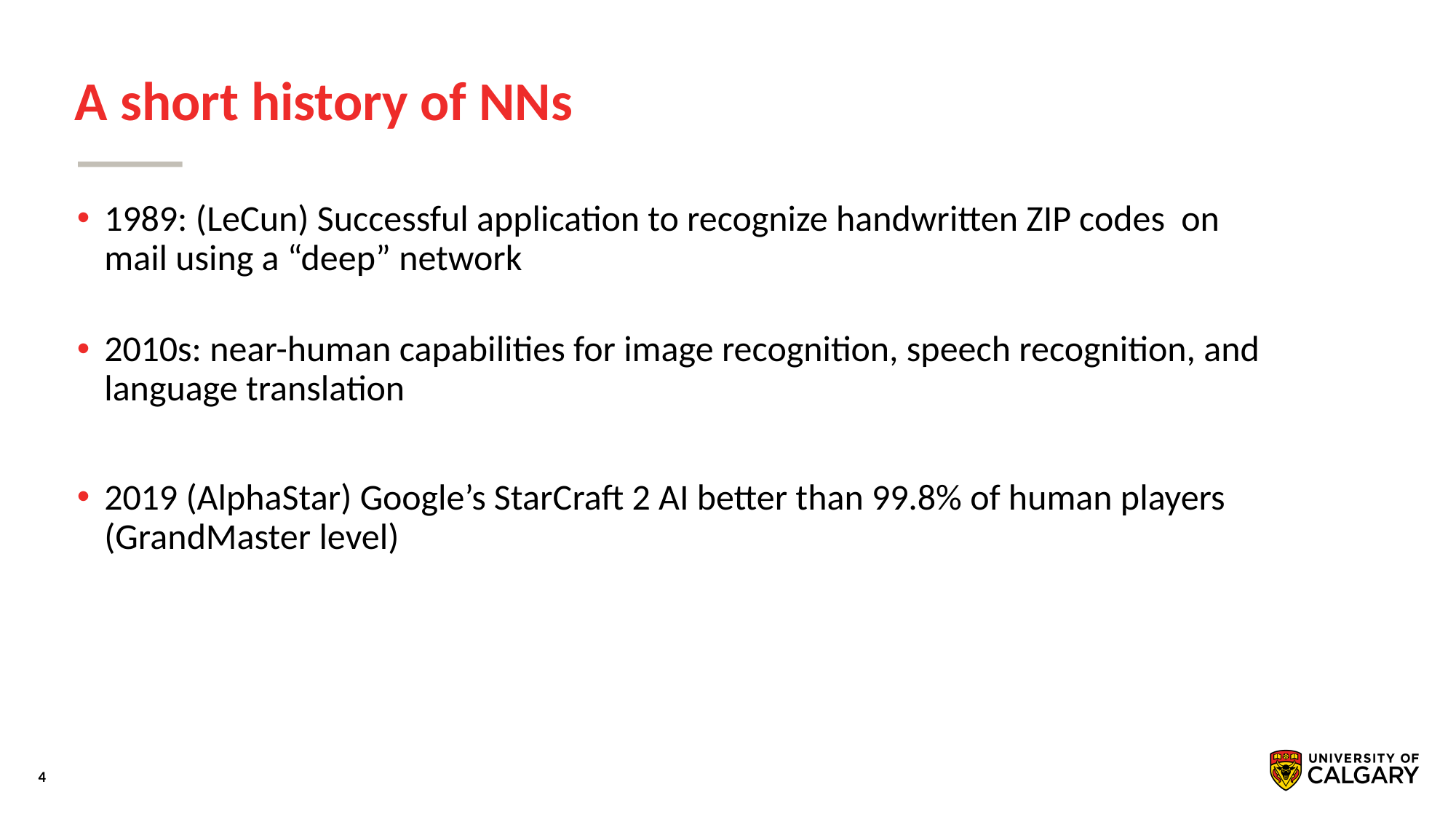

# A short history of NNs
1989: (LeCun) Successful application to recognize handwritten ZIP codes  on mail using a “deep” network

2010s: near-human capabilities for image recognition, speech recognition, and language translation

2019 (AlphaStar) Google’s StarCraft 2 AI better than 99.8% of human players (GrandMaster level)